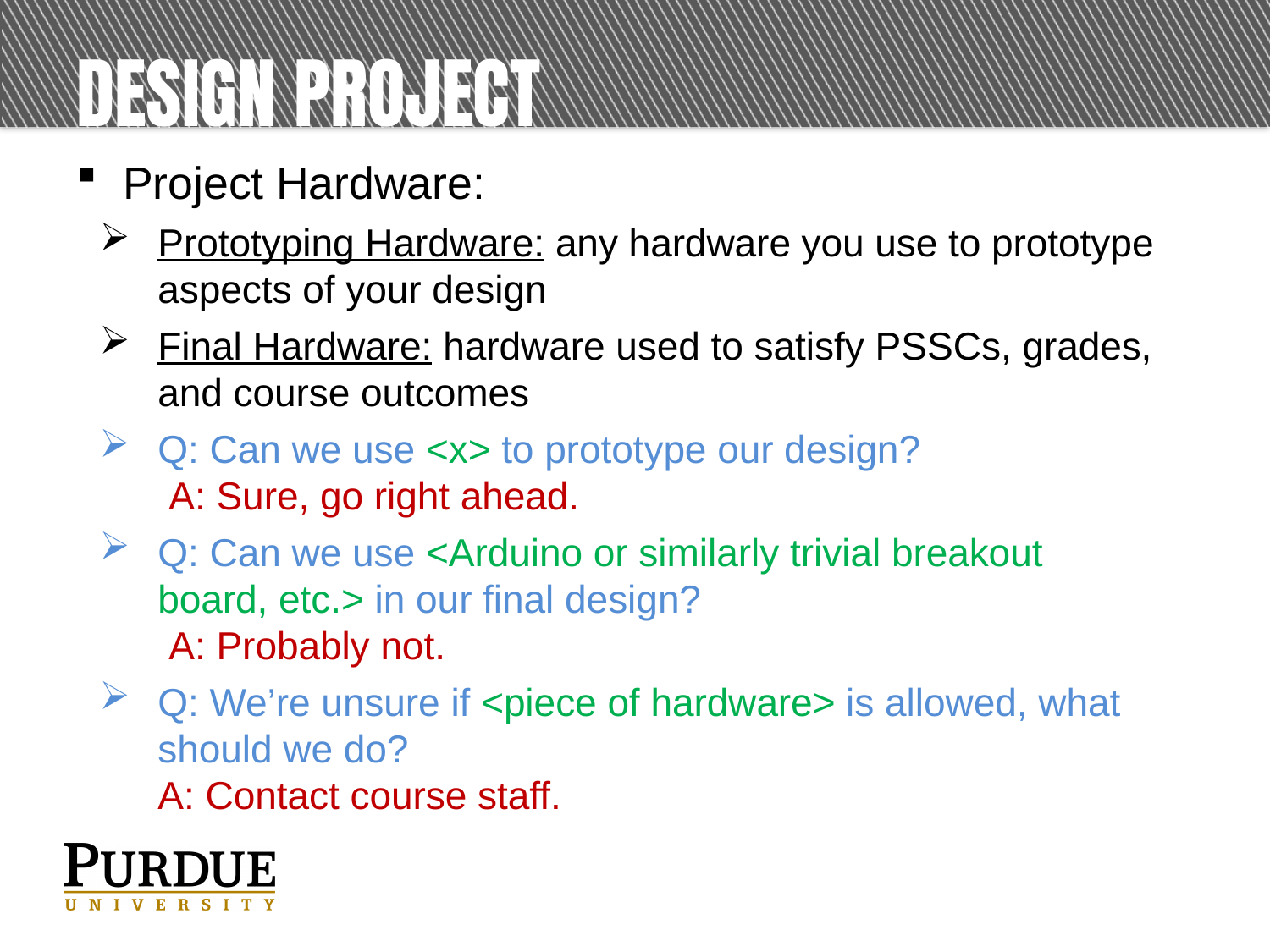

# DESIGN PROJECT
Project Hardware:
Prototyping Hardware: any hardware you use to prototype aspects of your design
Final Hardware: hardware used to satisfy PSSCs, grades, and course outcomes
Q: Can we use <x> to prototype our design?
 A: Sure, go right ahead.
Q: Can we use <Arduino or similarly trivial breakout board, etc.> in our final design?
 A: Probably not.
Q: We’re unsure if <piece of hardware> is allowed, what should we do?
A: Contact course staff.